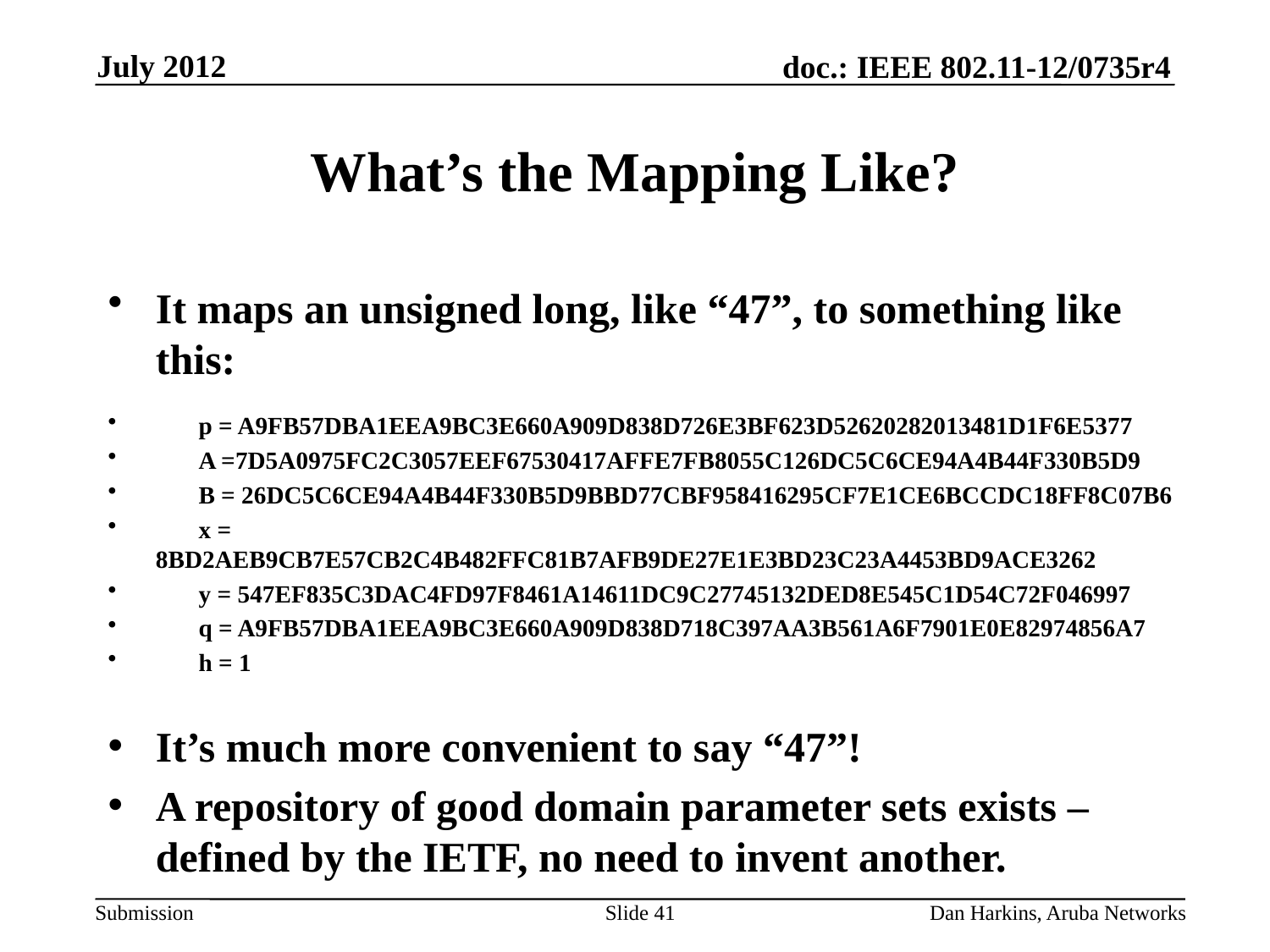

July 2012
# What’s the Mapping Like?
It maps an unsigned long, like “47”, to something like this:

       p = A9FB57DBA1EEA9BC3E660A909D838D726E3BF623D52620282013481D1F6E5377
       A =7D5A0975FC2C3057EEF67530417AFFE7FB8055C126DC5C6CE94A4B44F330B5D9
       B = 26DC5C6CE94A4B44F330B5D9BBD77CBF958416295CF7E1CE6BCCDC18FF8C07B6
       x =  8BD2AEB9CB7E57CB2C4B482FFC81B7AFB9DE27E1E3BD23C23A4453BD9ACE3262
       y = 547EF835C3DAC4FD97F8461A14611DC9C27745132DED8E545C1D54C72F046997
       q = A9FB57DBA1EEA9BC3E660A909D838D718C397AA3B561A6F7901E0E82974856A7
       h = 1

It’s much more convenient to say “47”!
A repository of good domain parameter sets exists – defined by the IETF, no need to invent another.

Slide 41
Dan Harkins, Aruba Networks